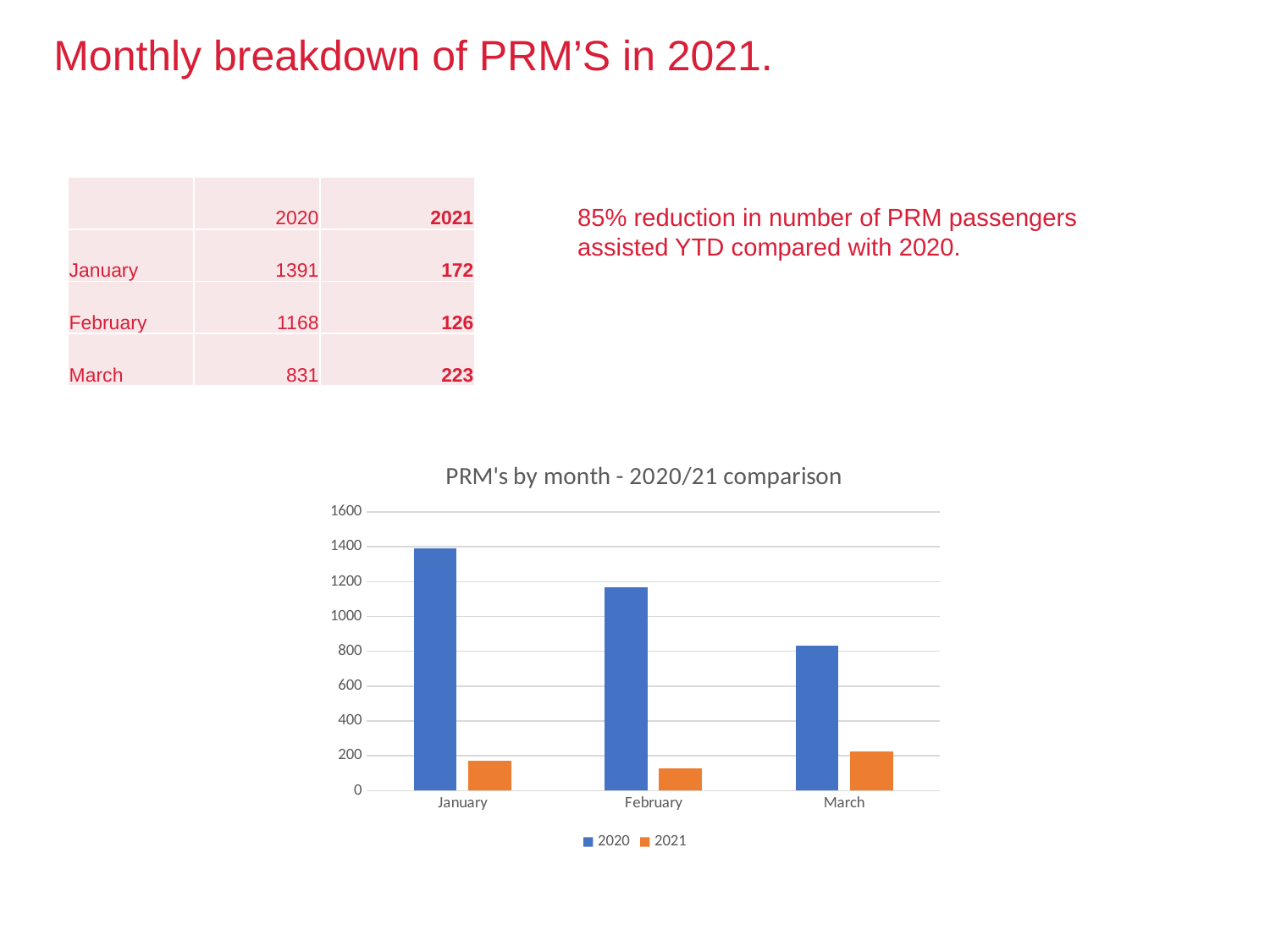

# Monthly breakdown of PRM’S in 2021.
|  | 2020 | 2021 |
| --- | --- | --- |
| January | 1391 | 172 |
| February | 1168 | 126 |
| March | 831 | 223 |
85% reduction in number of PRM passengers assisted YTD compared with 2020.

### Chart: PRM's by month - 2020/21 comparison

| Category | 2020 | 2021 |
|---|---|---|
| January | 1391.0 | 172.0 |
| February | 1168.0 | 126.0 |
| March | 831.0 | 223.0 |